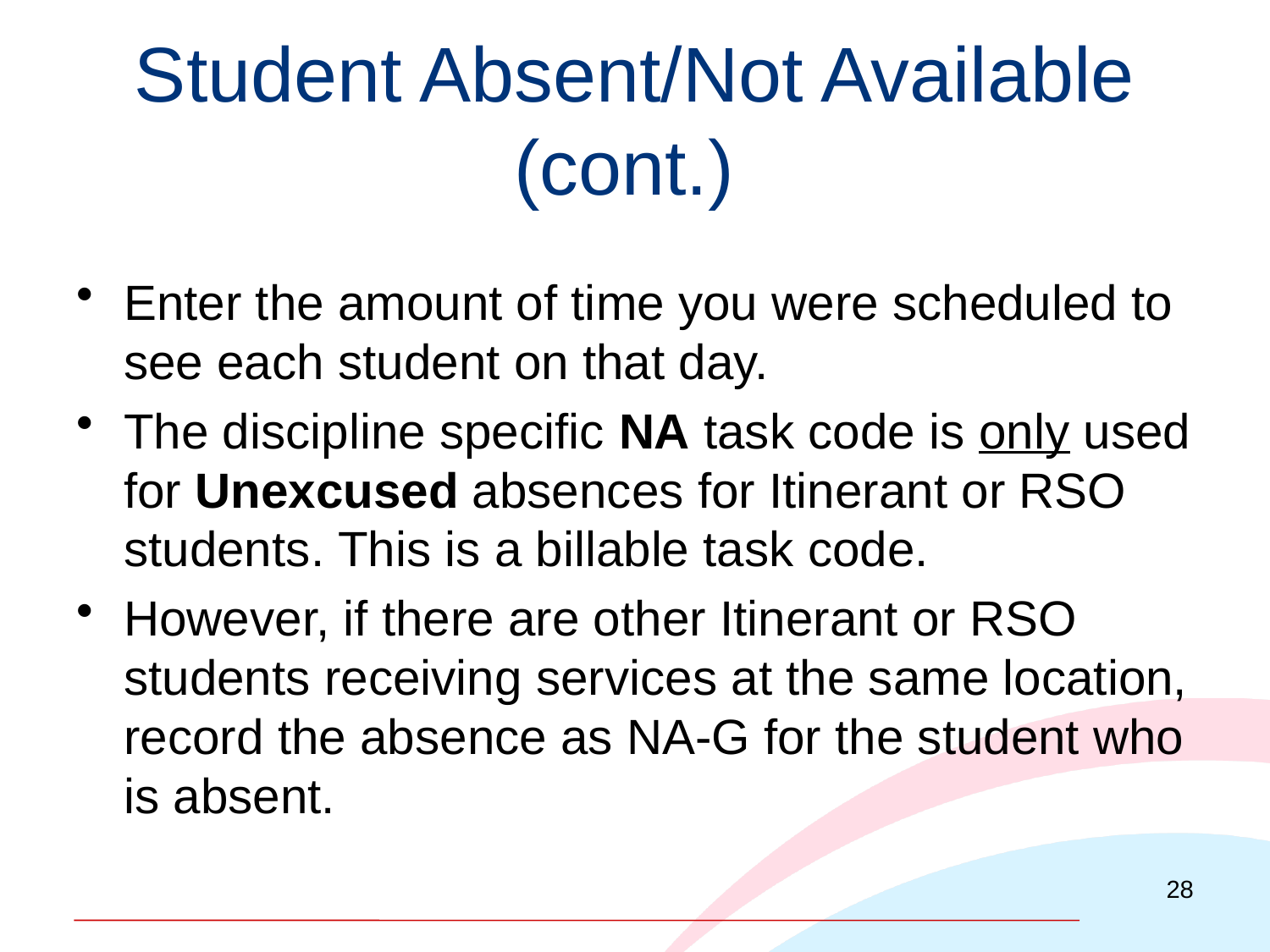

# Student Absent/Not Available (cont.)
Enter the amount of time you were scheduled to see each student on that day.
The discipline specific NA task code is only used for Unexcused absences for Itinerant or RSO students. This is a billable task code.
However, if there are other Itinerant or RSO students receiving services at the same location, record the absence as NA-G for the student who is absent.
28